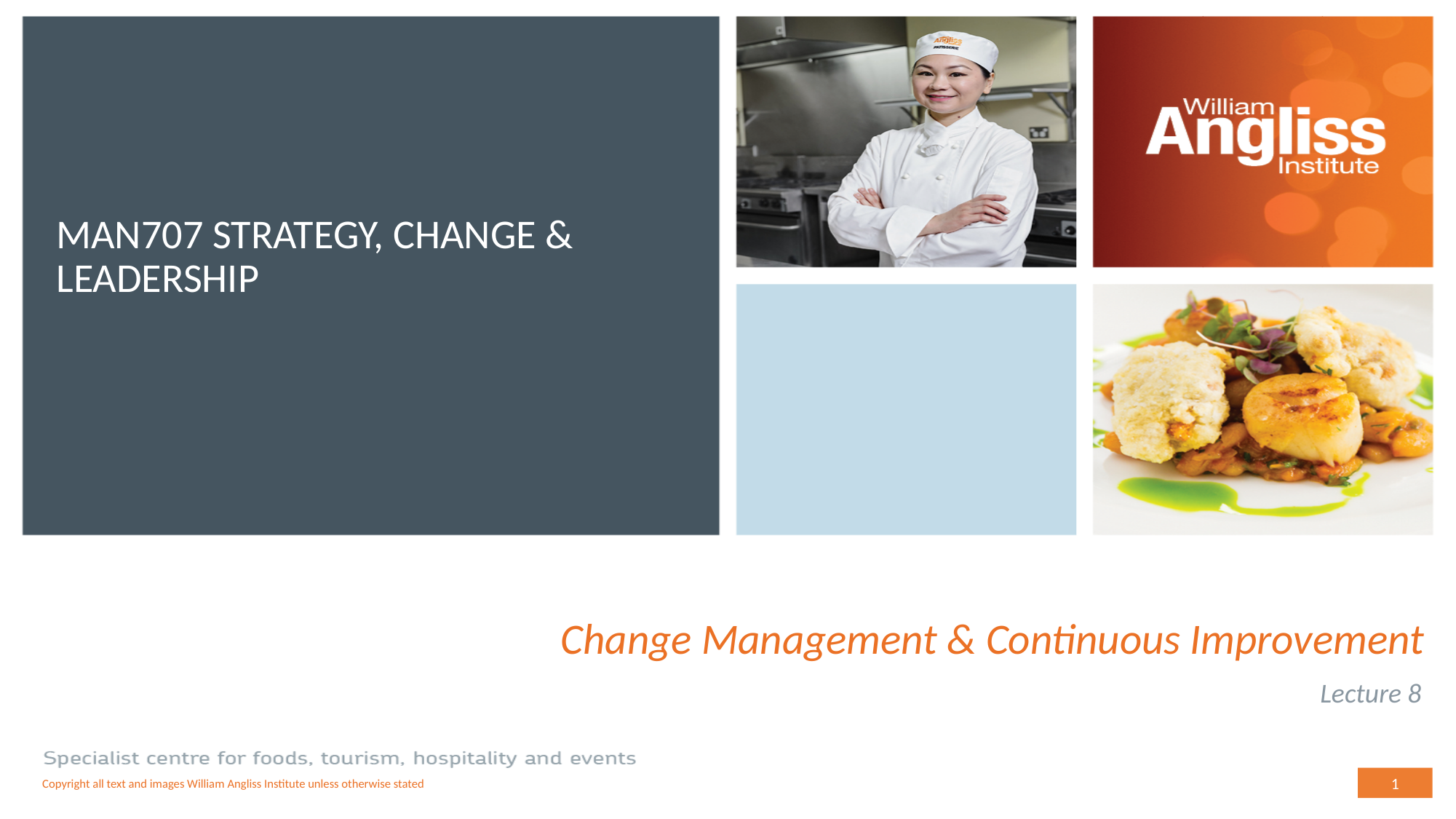

# MAN707 Strategy, change & leadership

Change Management & Continuous Improvement
Lecture 8
1